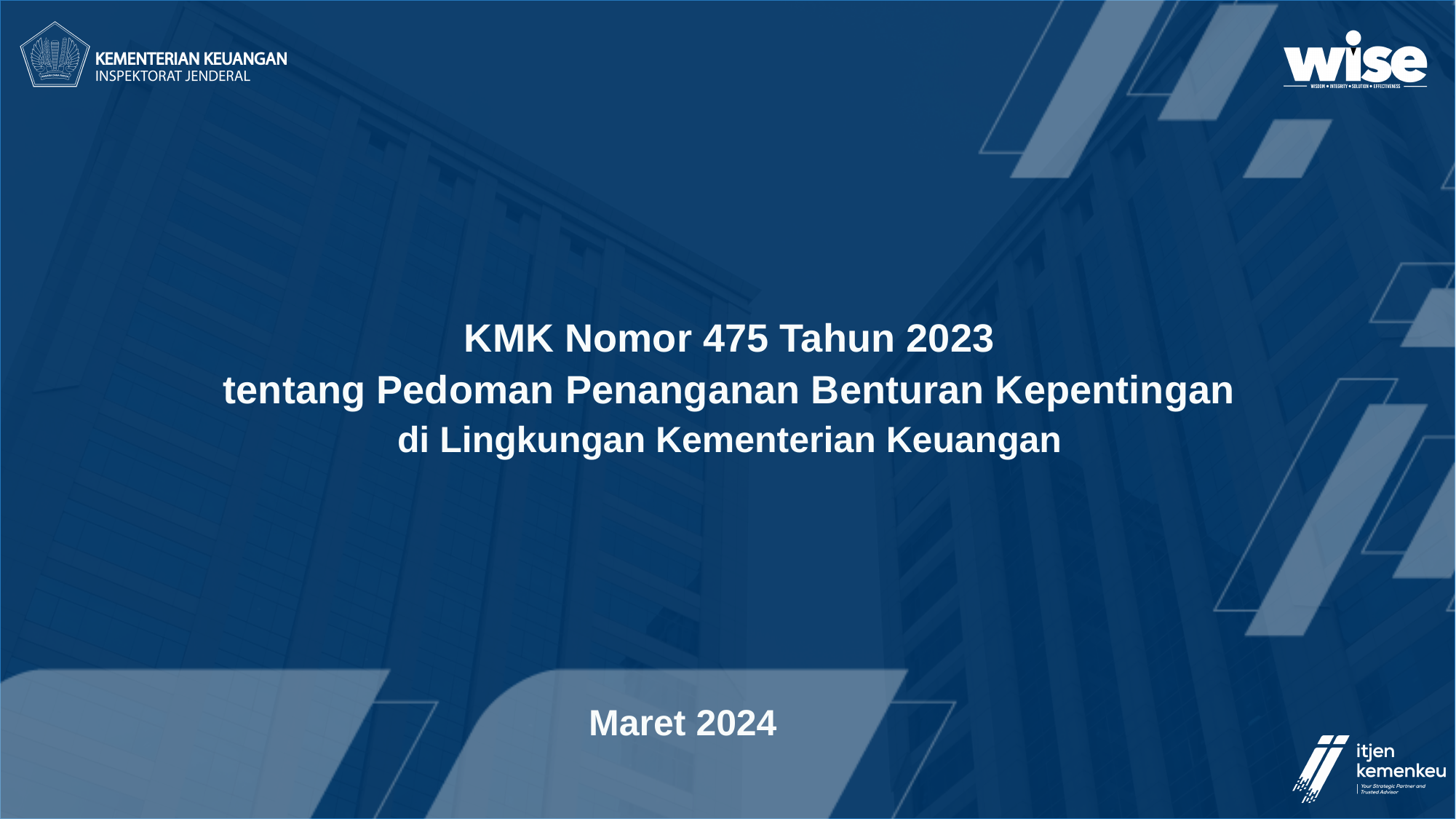

# KMK Nomor 475 Tahun 2023 tentang Pedoman Penanganan Benturan Kepentingan di Lingkungan Kementerian Keuangan
Maret 2024